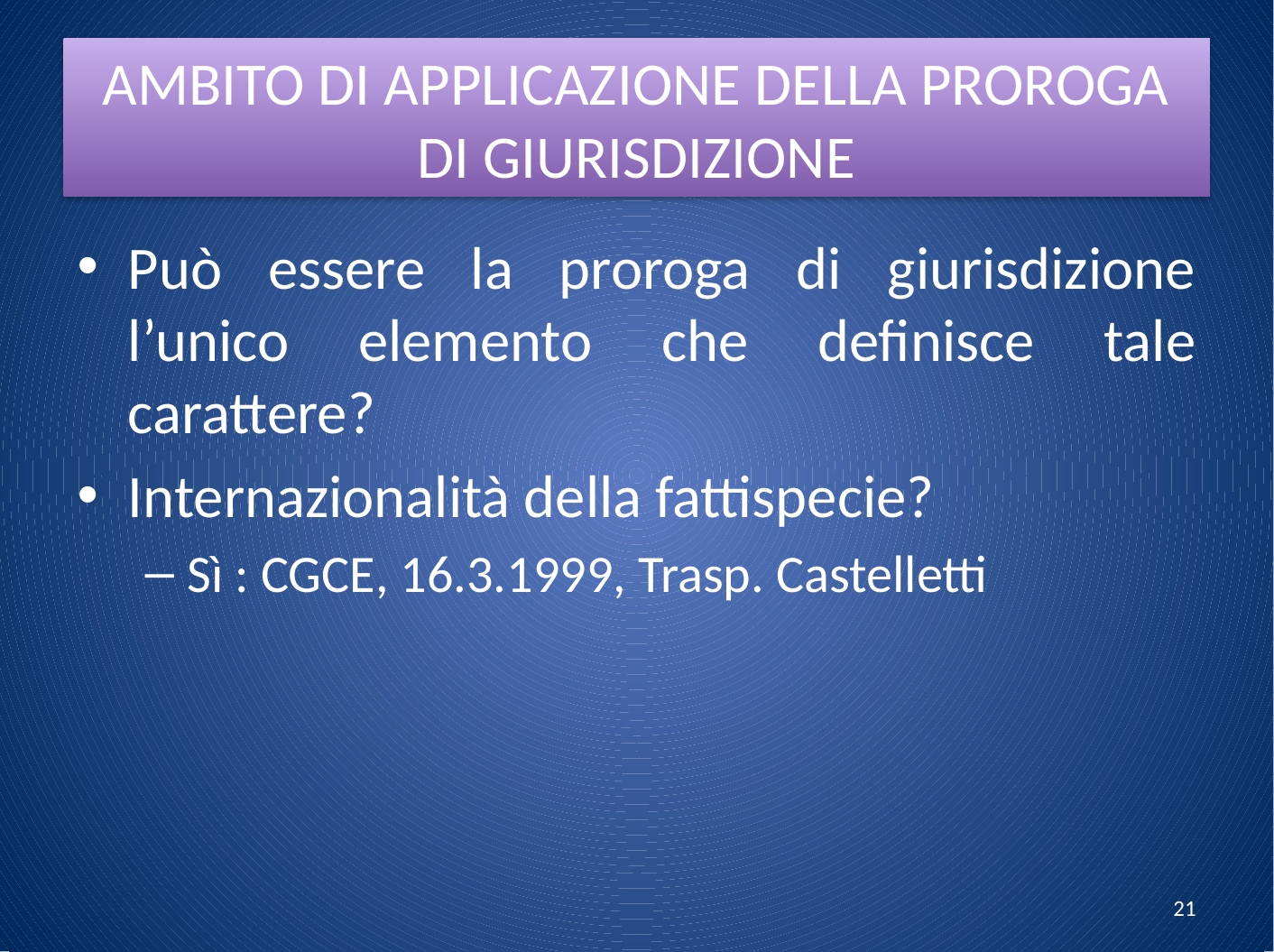

# AMBITO DI APPLICAZIONE DELLA PROROGA DI GIURISDIZIONE
Può essere la proroga di giurisdizione l’unico elemento che definisce tale carattere?
Internazionalità della fattispecie?
Sì : CGCE, 16.3.1999, Trasp. Castelletti

21